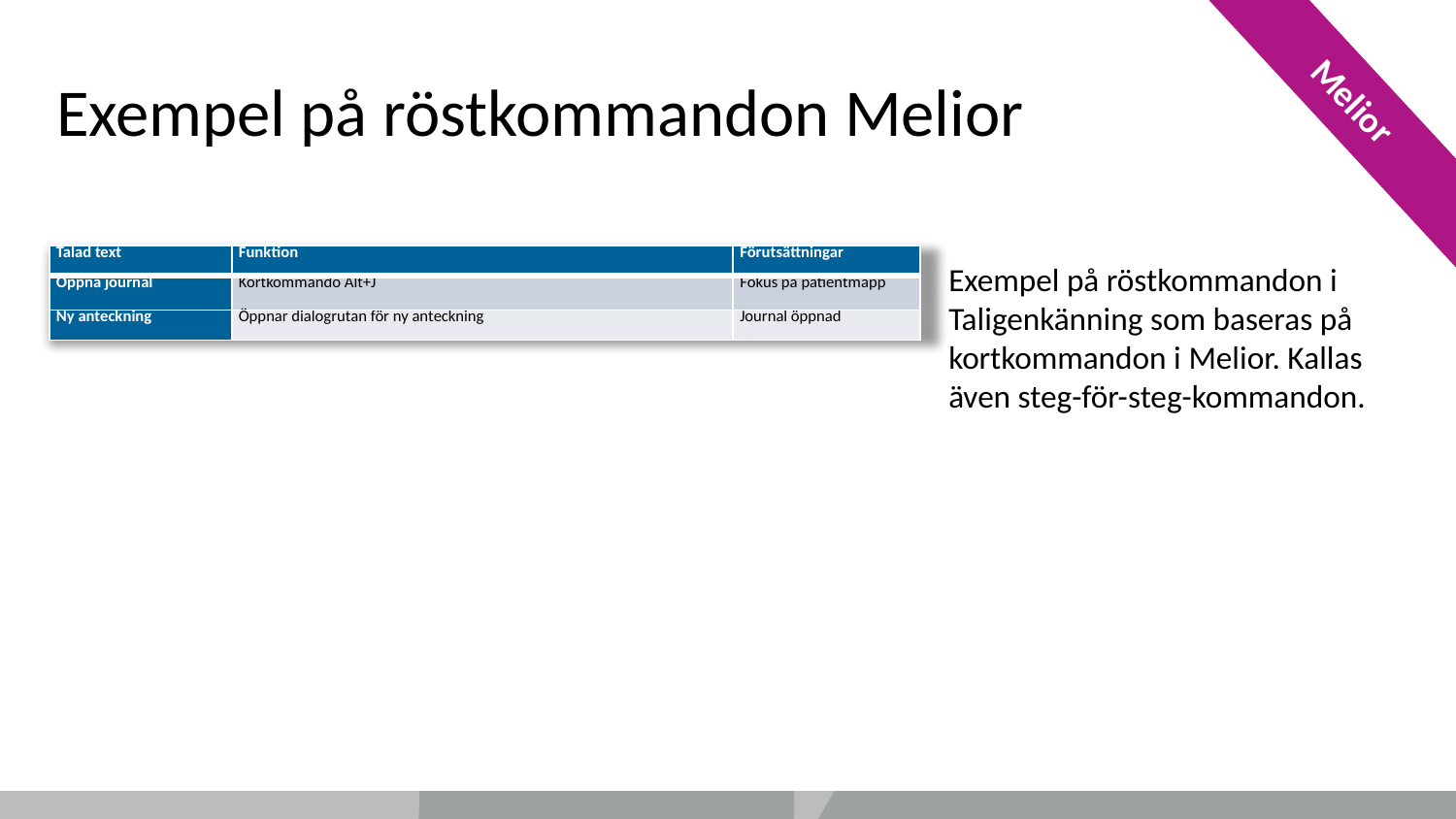

# Exempel på röstkommandon Melior
Melior
SU
| Talad text | Funktion | Förutsättningar |
| --- | --- | --- |
| Öppna journal | Kortkommando Alt+J | Fokus på patientmapp |
| Ny anteckning | Öppnar dialogrutan för ny anteckning | Journal öppnad |
Exempel på röstkommandon i Taligenkänning som baseras på kortkommandon i Melior. Kallas även steg-för-steg-kommandon.